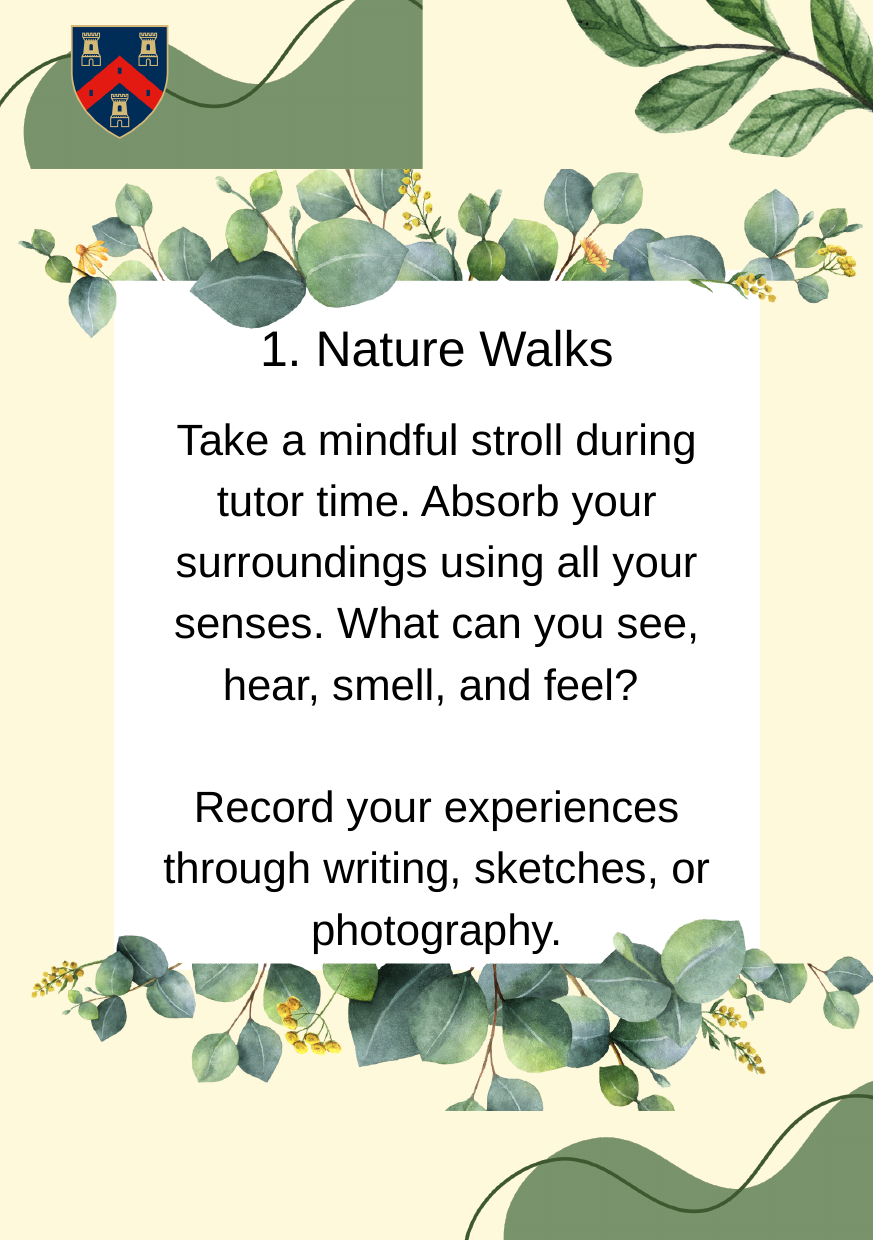

1. Nature Walks

Take a mindful stroll during tutor time. Absorb your surroundings using all your senses. What can you see, hear, smell, and feel?

Record your experiences through writing, sketches, or photography.